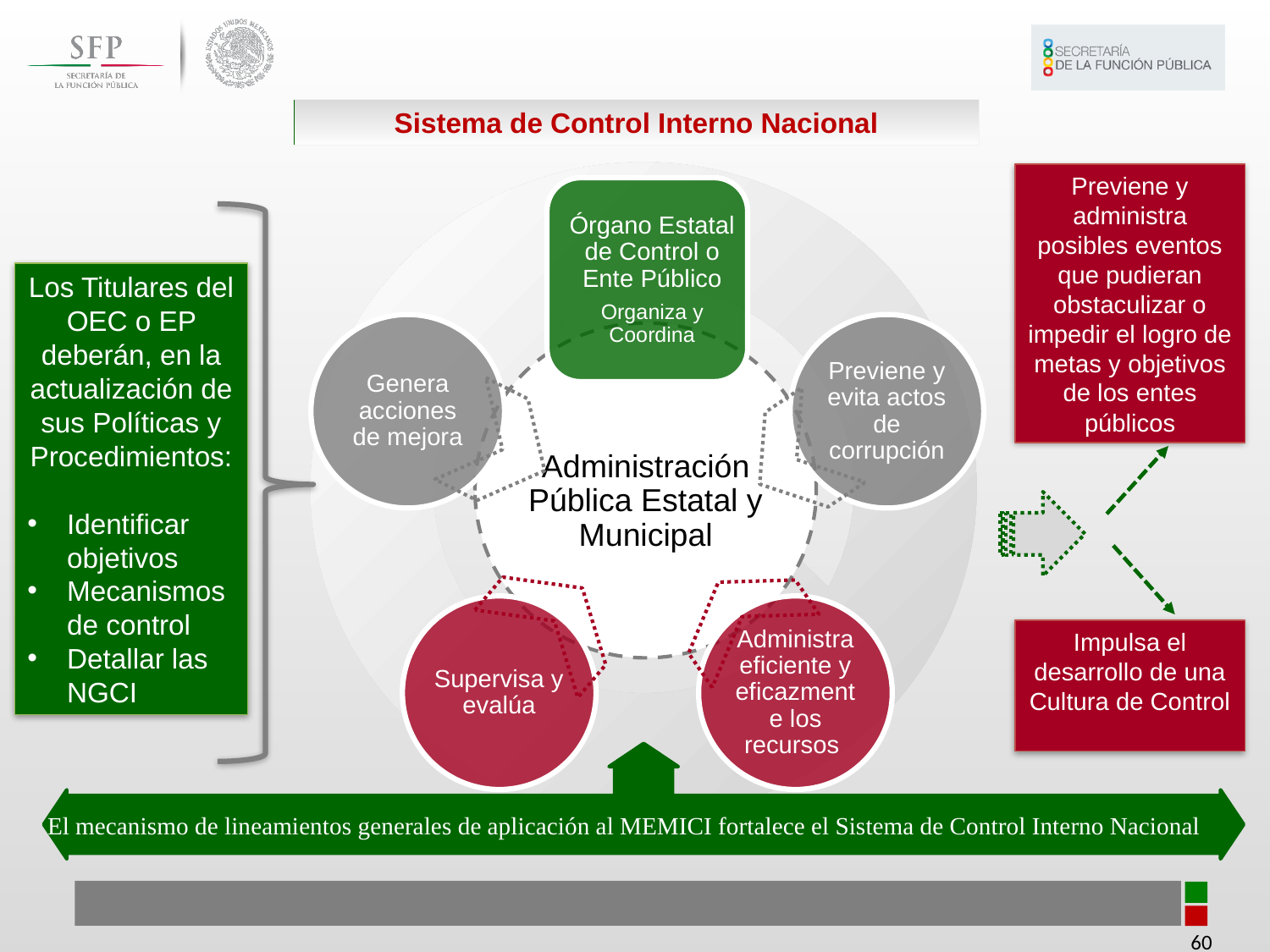

Sistema de Control Interno Nacional

Administración Pública Estatal y Municipal
Órgano Estatal de Control o Ente Público
Organiza y Coordina
Previene y evita actos de corrupción
Administra eficiente y eficazmente los recursos
Supervisa y evalúa
Genera acciones de mejora

Previene y administra posibles eventos que pudieran obstaculizar o impedir el logro de metas y objetivos de los entes públicos

Los Titulares del OEC o EP deberán, en la actualización de sus Políticas y Procedimientos:

Identificar objetivos
Mecanismos de control
Detallar las NGCI

Impulsa el desarrollo de una Cultura de Control

El mecanismo de lineamientos generales de aplicación al MEMICI fortalece el Sistema de Control Interno Nacional